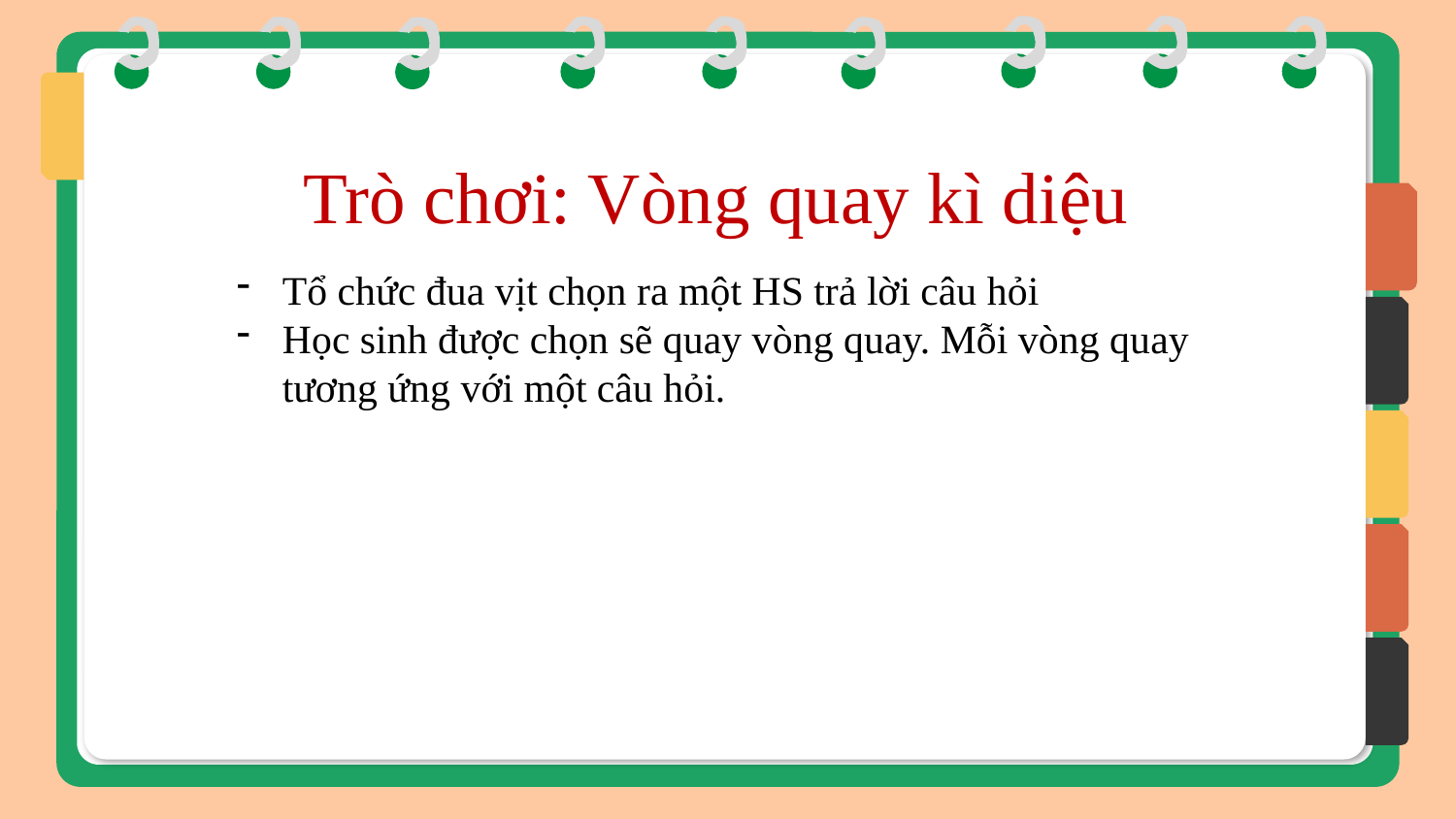

Trò chơi: Vòng quay kì diệu
Tổ chức đua vịt chọn ra một HS trả lời câu hỏi
Học sinh được chọn sẽ quay vòng quay. Mỗi vòng quay tương ứng với một câu hỏi.